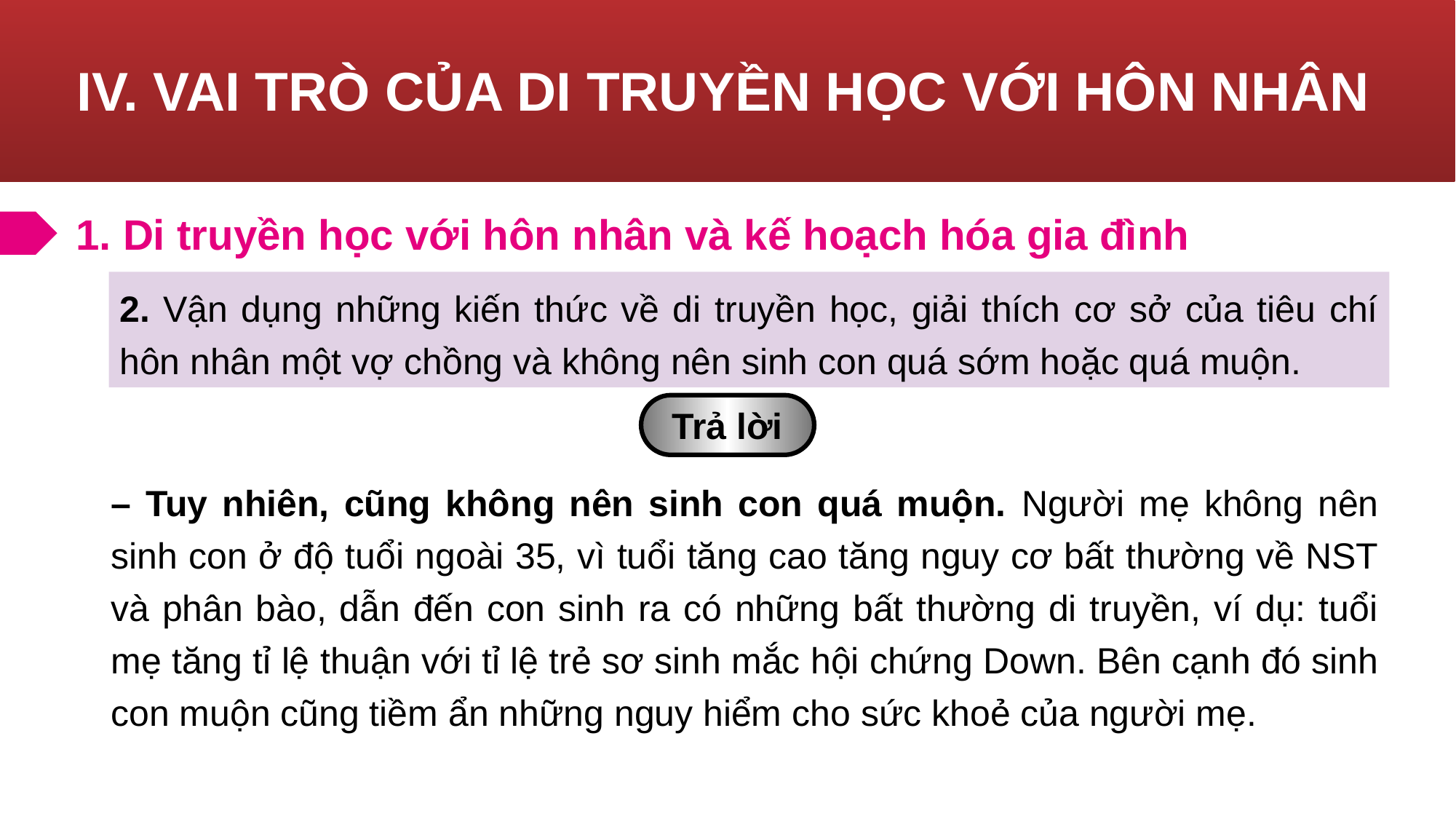

# IV. VAI TRÒ CỦA DI TRUYỀN HỌC VỚI HÔN NHÂN
1. Di truyền học với hôn nhân và kế hoạch hóa gia đình

2. Vận dụng những kiến thức về di truyền học, giải thích cơ sở của tiêu chí hôn nhân một vợ chồng và không nên sinh con quá sớm hoặc quá muộn.
Trả lời
– Tuy nhiên, cũng không nên sinh con quá muộn. Người mẹ không nên sinh con ở độ tuổi ngoài 35, vì tuổi tăng cao tăng nguy cơ bất thường về NST và phân bào, dẫn đến con sinh ra có những bất thường di truyền, ví dụ: tuổi mẹ tăng tỉ lệ thuận với tỉ lệ trẻ sơ sinh mắc hội chứng Down. Bên cạnh đó sinh con muộn cũng tiềm ẩn những nguy hiểm cho sức khoẻ của người mẹ.